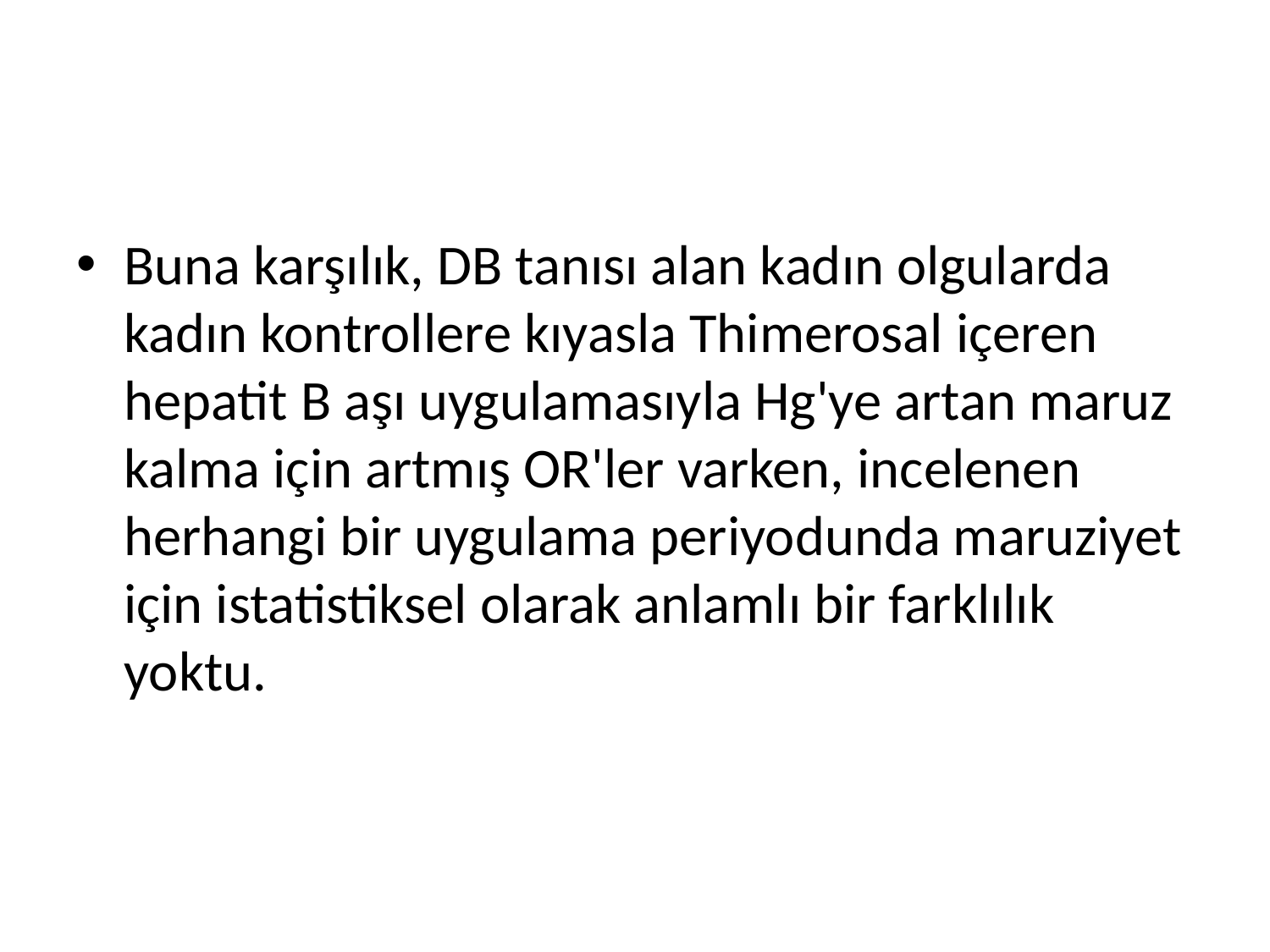

#
Buna karşılık, DB tanısı alan kadın olgularda kadın kontrollere kıyasla Thimerosal içeren hepatit B aşı uygulamasıyla Hg'ye artan maruz kalma için artmış OR'ler varken, incelenen herhangi bir uygulama periyodunda maruziyet için istatistiksel olarak anlamlı bir farklılık yoktu.